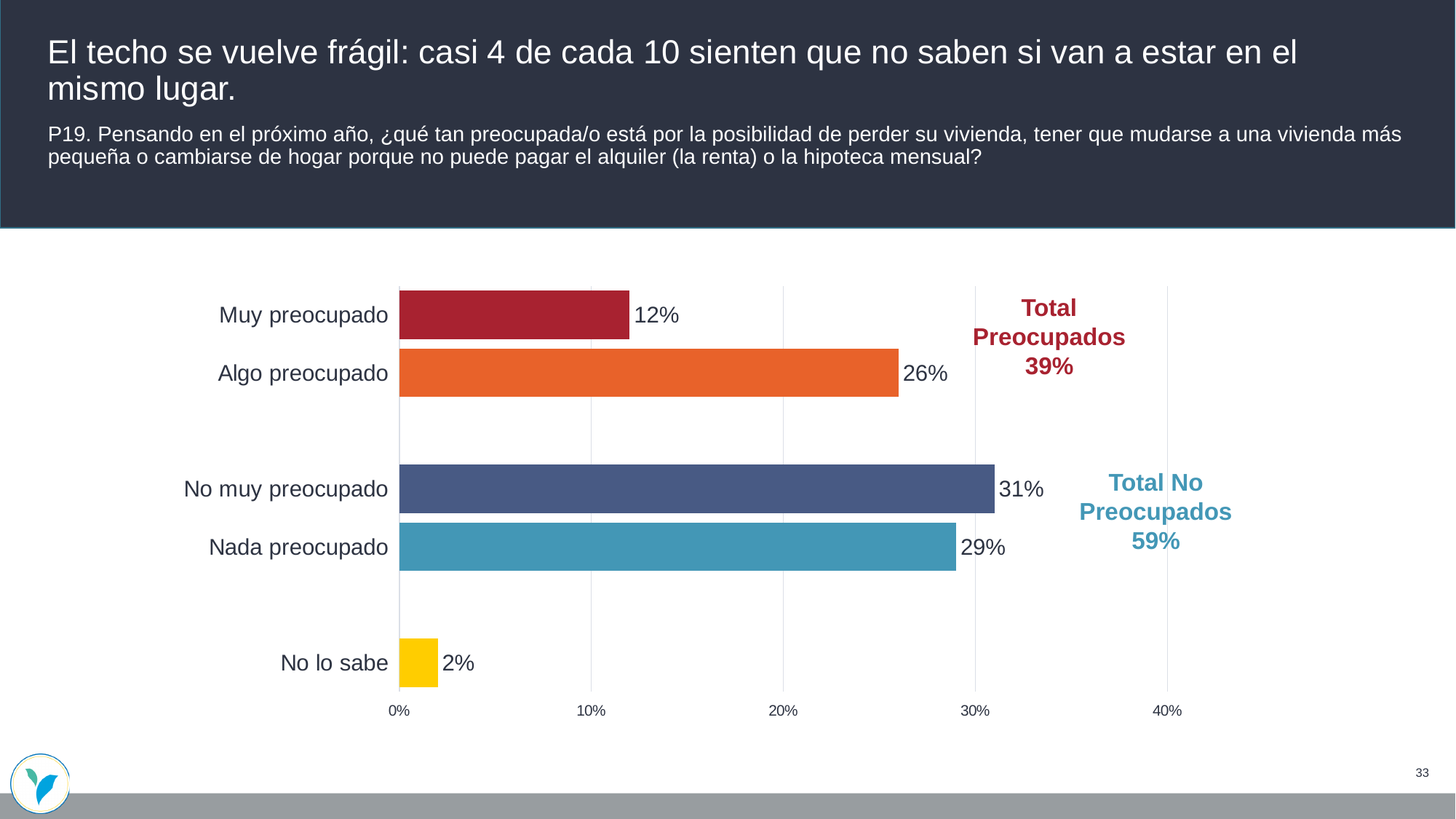

El techo se vuelve frágil: casi 4 de cada 10 sienten que no saben si van a estar en el mismo lugar.
P19. Pensando en el próximo año, ¿qué tan preocupada/o está por la posibilidad de perder su vivienda, tener que mudarse a una vivienda más pequeña o cambiarse de hogar porque no puede pagar el alquiler (la renta) o la hipoteca mensual?

### Chart

| Category | q19-latinos |
|---|---|
| Muy preocupado | 0.12 |
| Algo preocupado | 0.26 |
|  | None |
| No muy preocupado | 0.31 |
| Nada preocupado | 0.29 |
|  | None |
| No lo sabe | 0.02 |
Total Preocupados
39%
Total No Preocupados
59%
33